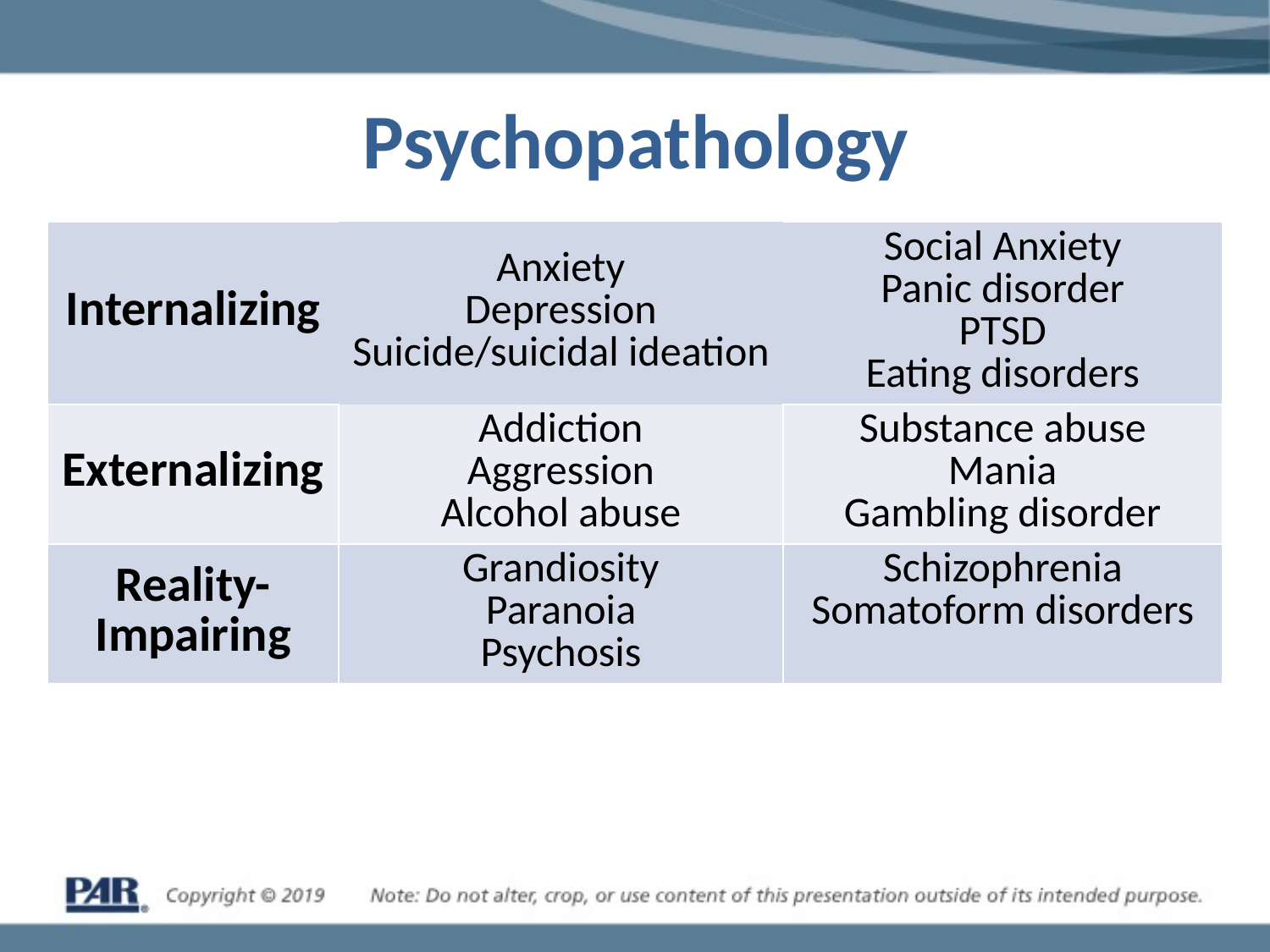

# Psychopathology
| Internalizing | Anxiety Depression Suicide/suicidal ideation | Social Anxiety Panic disorder PTSD Eating disorders |
| --- | --- | --- |
| Externalizing | Addiction Aggression Alcohol abuse | Substance abuse Mania Gambling disorder |
| Reality-Impairing | Grandiosity Paranoia Psychosis | Schizophrenia Somatoform disorders |